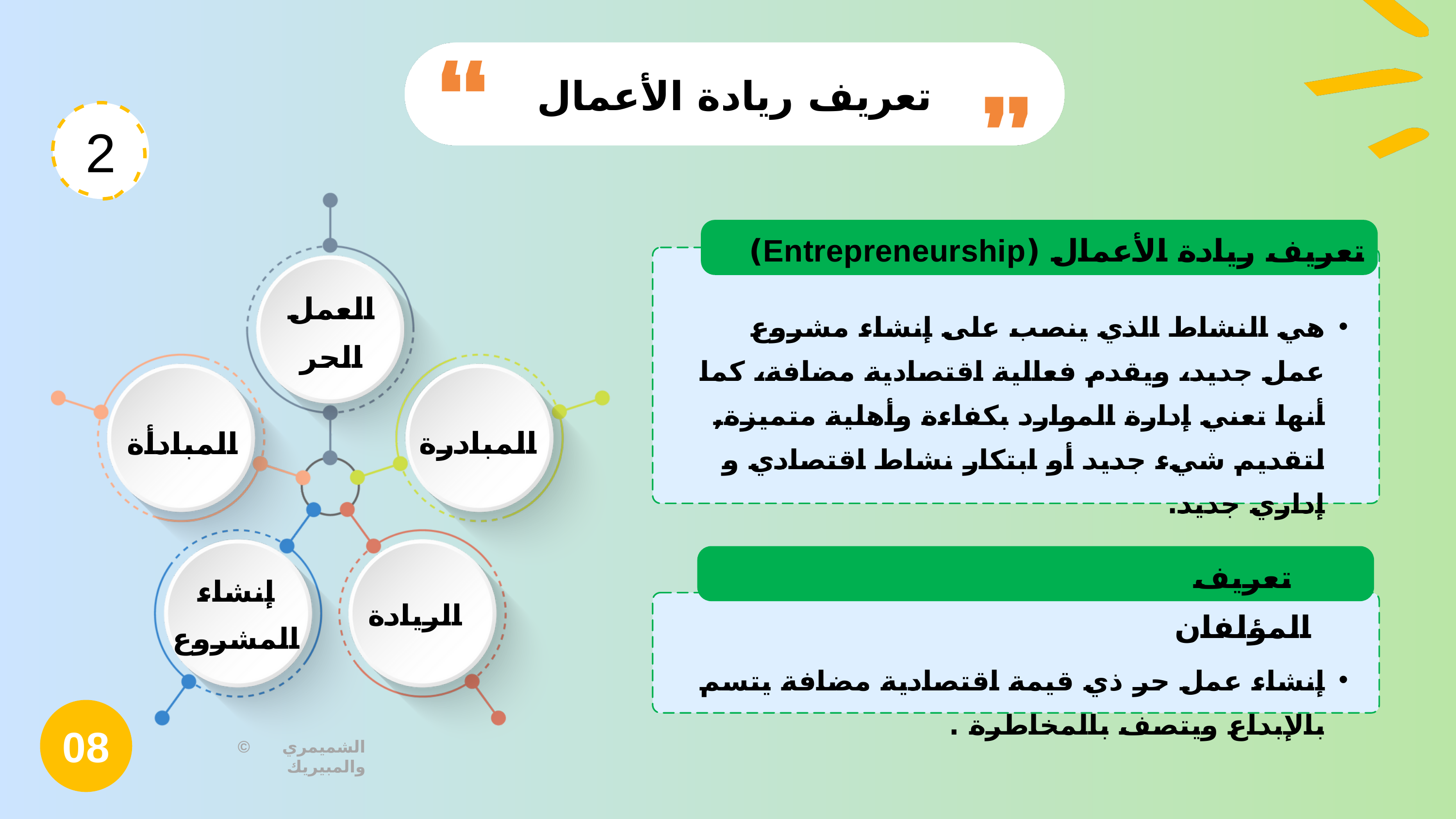

تعريف ريادة الأعمال

2

تعريف ريادة الأعمال (Entrepreneurship)

العمل الحر
هي النشاط الذي ينصب على إنشاء مشروع عمل جديد، ويقدم فعالية اقتصادية مضافة، كما أنها تعني إدارة الموارد بكفاءة وأهلية متميزة, لتقديم شيء جديد أو ابتكار نشاط اقتصادي و إداري جديد.

إنشاء عمل حر ذي قيمة اقتصادية مضافة يتسم بالإبداع ويتصف بالمخاطرة .
المبادرة
المبادأة
تعريف المؤلفان

إنشاء المشروع
الريادة

08
©       الشميمري والمبيريك